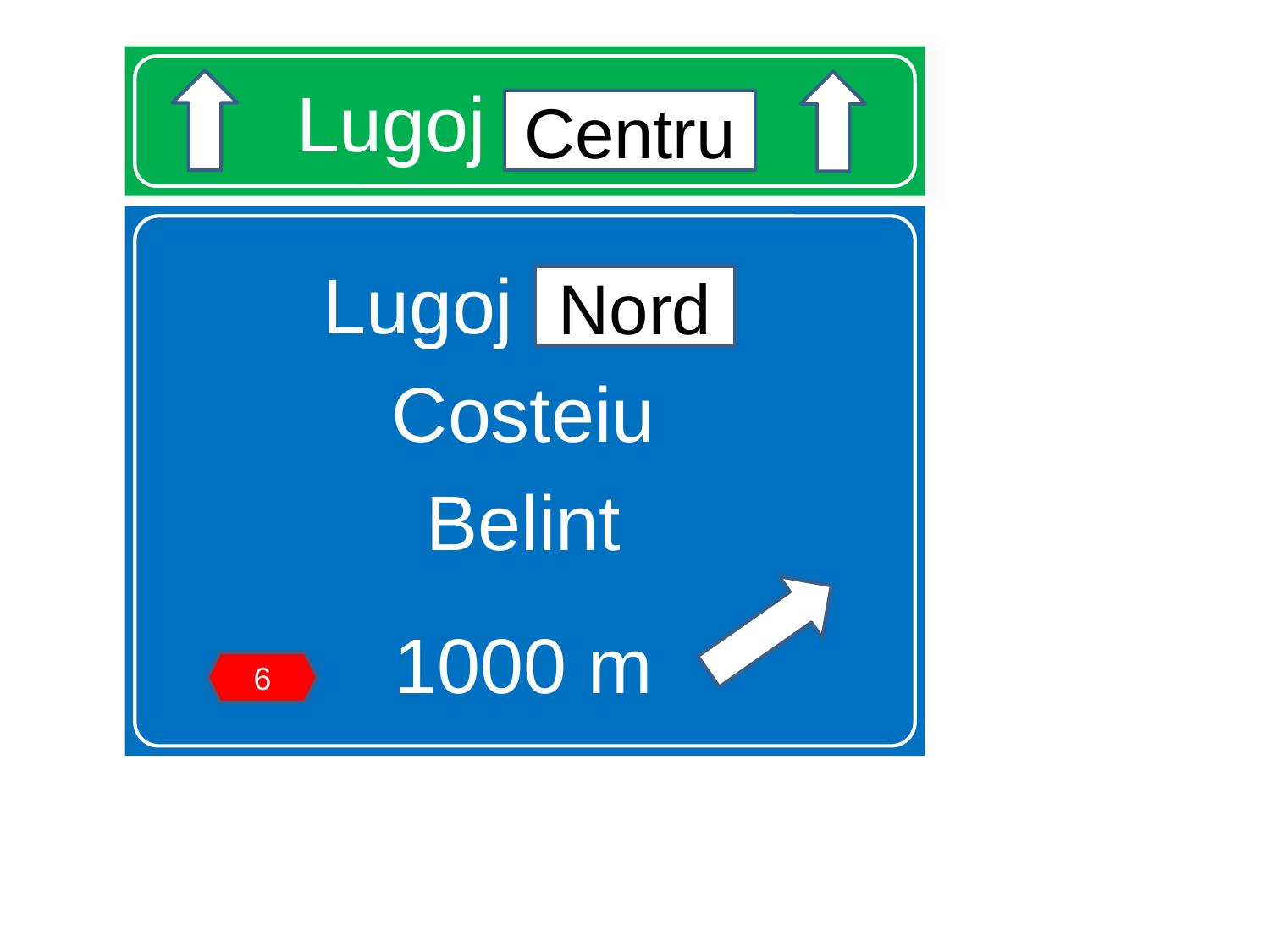

# Lugoj Centru

Centru
Lugoj  Nord
Costeiu
Belint

1000 m

Nord

6